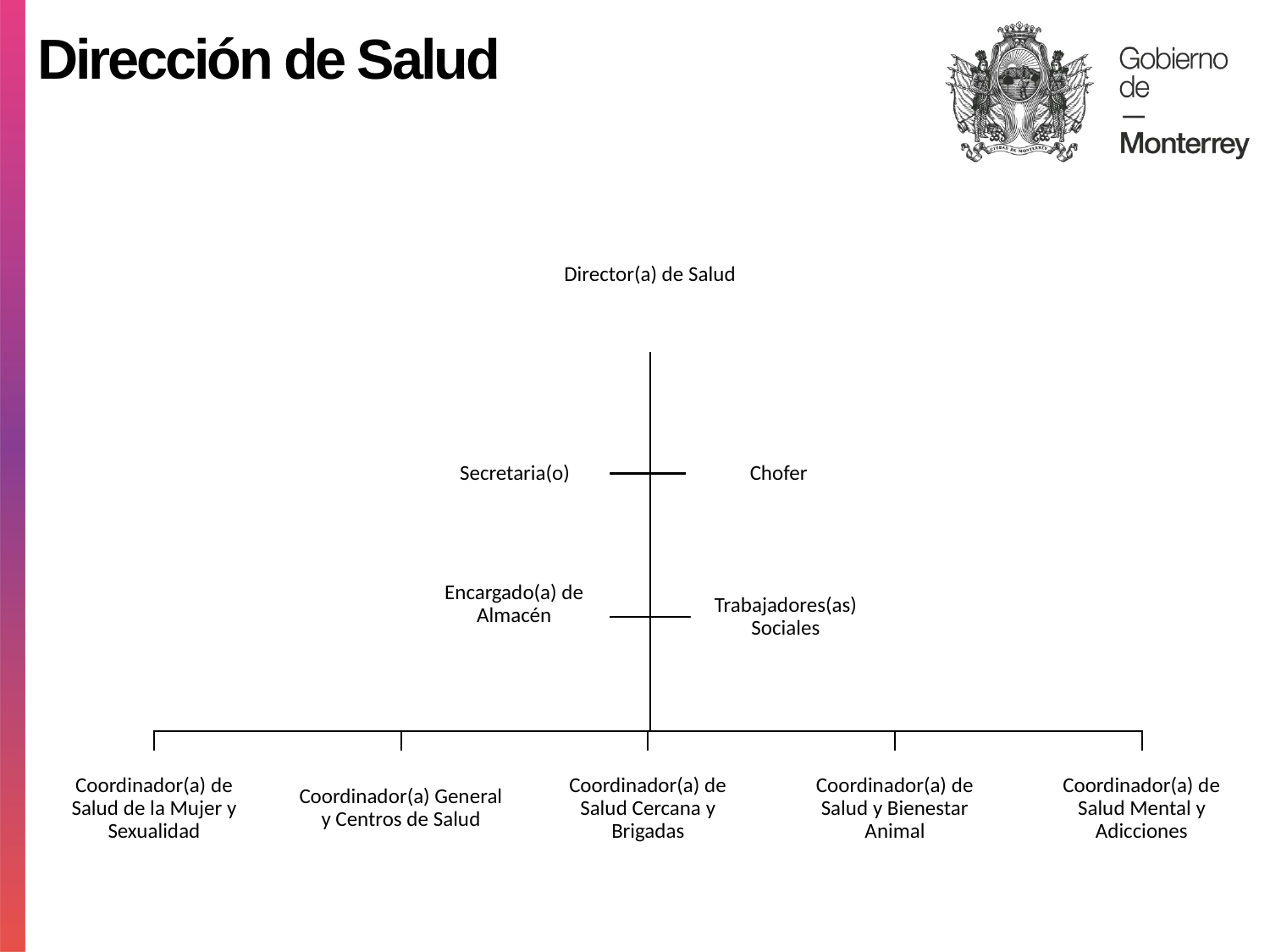

Dirección de Salud
Director(a) de Salud
Coordinador(a) de Salud de la Mujer y Sexualidad
Coordinador(a) General y Centros de Salud
Coordinador(a) de Salud Cercana y Brigadas
Coordinador(a) de Salud y Bienestar Animal
Coordinador(a) de Salud Mental y Adicciones
Secretaria(o)
Chofer
Encargado(a) de Almacén
Trabajadores(as) Sociales